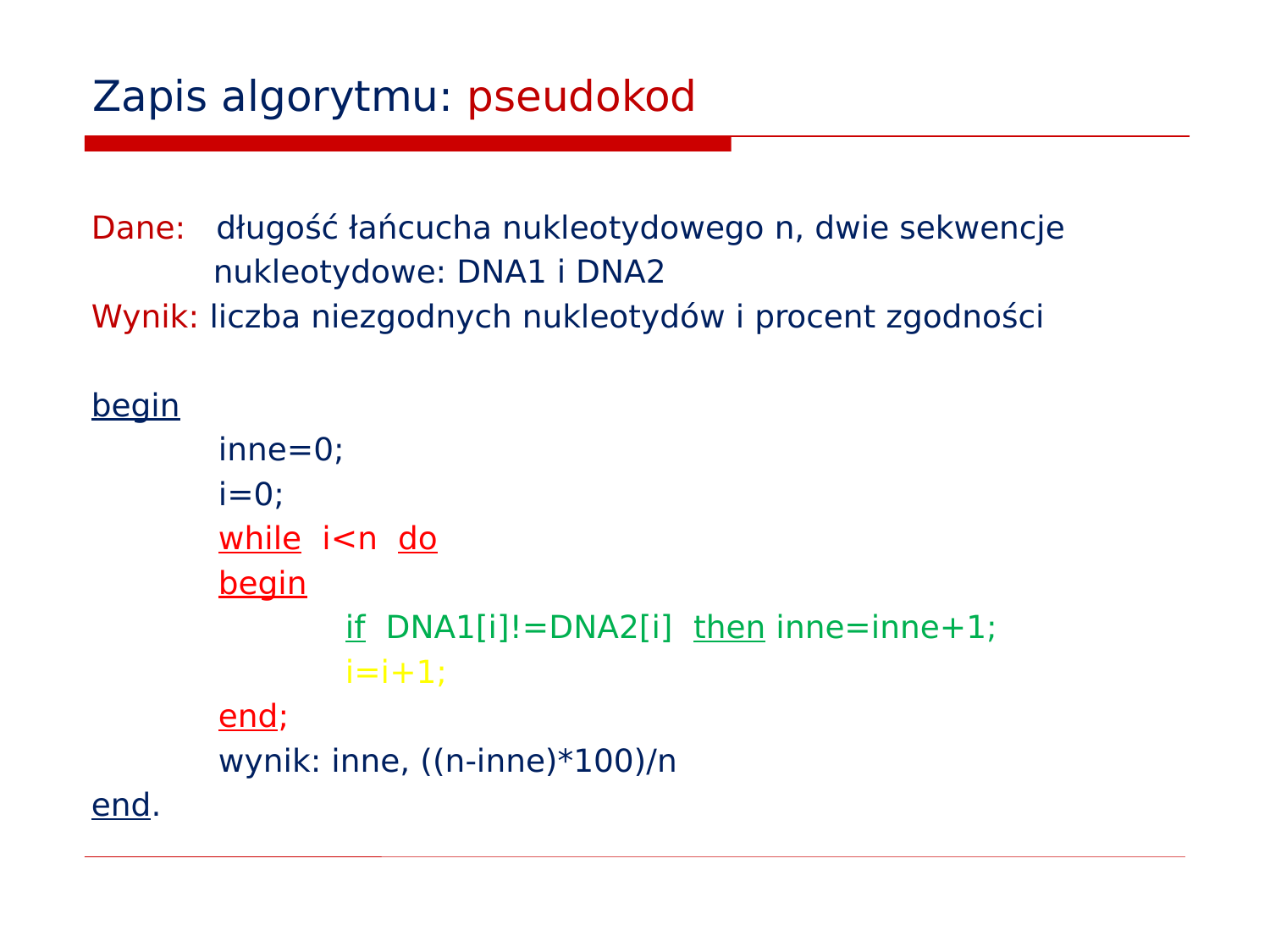

# Zapis algorytmu: pseudokod

Dane:   długość łańcucha nukleotydowego n, dwie sekwencje
            nukleotydowe: DNA1 i DNA2
Wynik: liczba niezgodnych nukleotydów i procent zgodności

begin
	inne=0;
	i=0;
	while  i<n  do
	begin
		if  DNA1[i]!=DNA2[i]  then inne=inne+1;
		i=i+1;
	end;
	wynik: inne, ((n-inne)*100)/n
end.